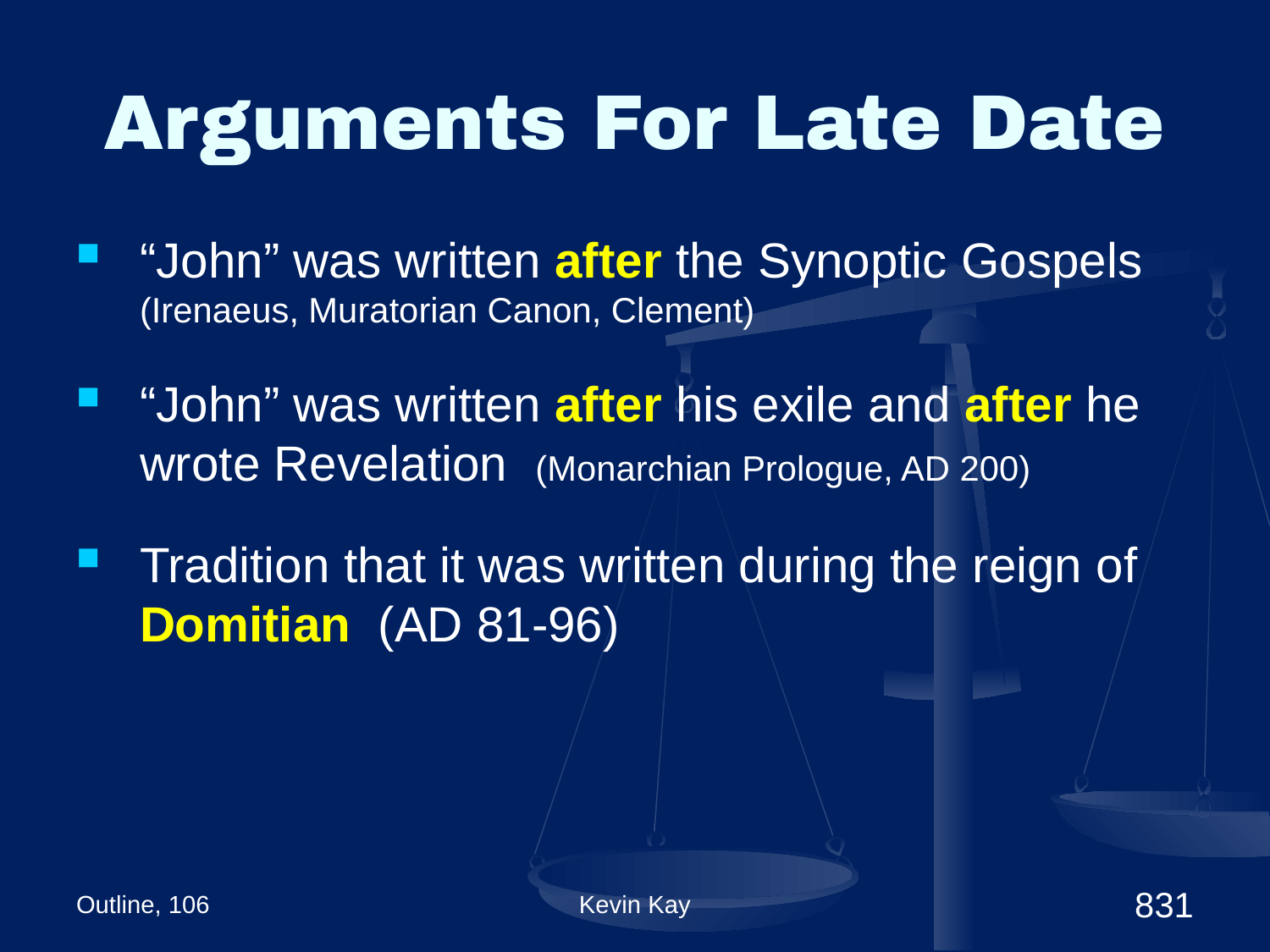

# Arguments For Late Date
“John” was written after the Synoptic Gospels  (Irenaeus, Muratorian Canon, Clement)
“John” was written after his exile and after he wrote Revelation  (Monarchian Prologue, AD 200)
Tradition that it was written during the reign of Domitian  (AD 81-96)

Outline, 106
Kevin Kay
831